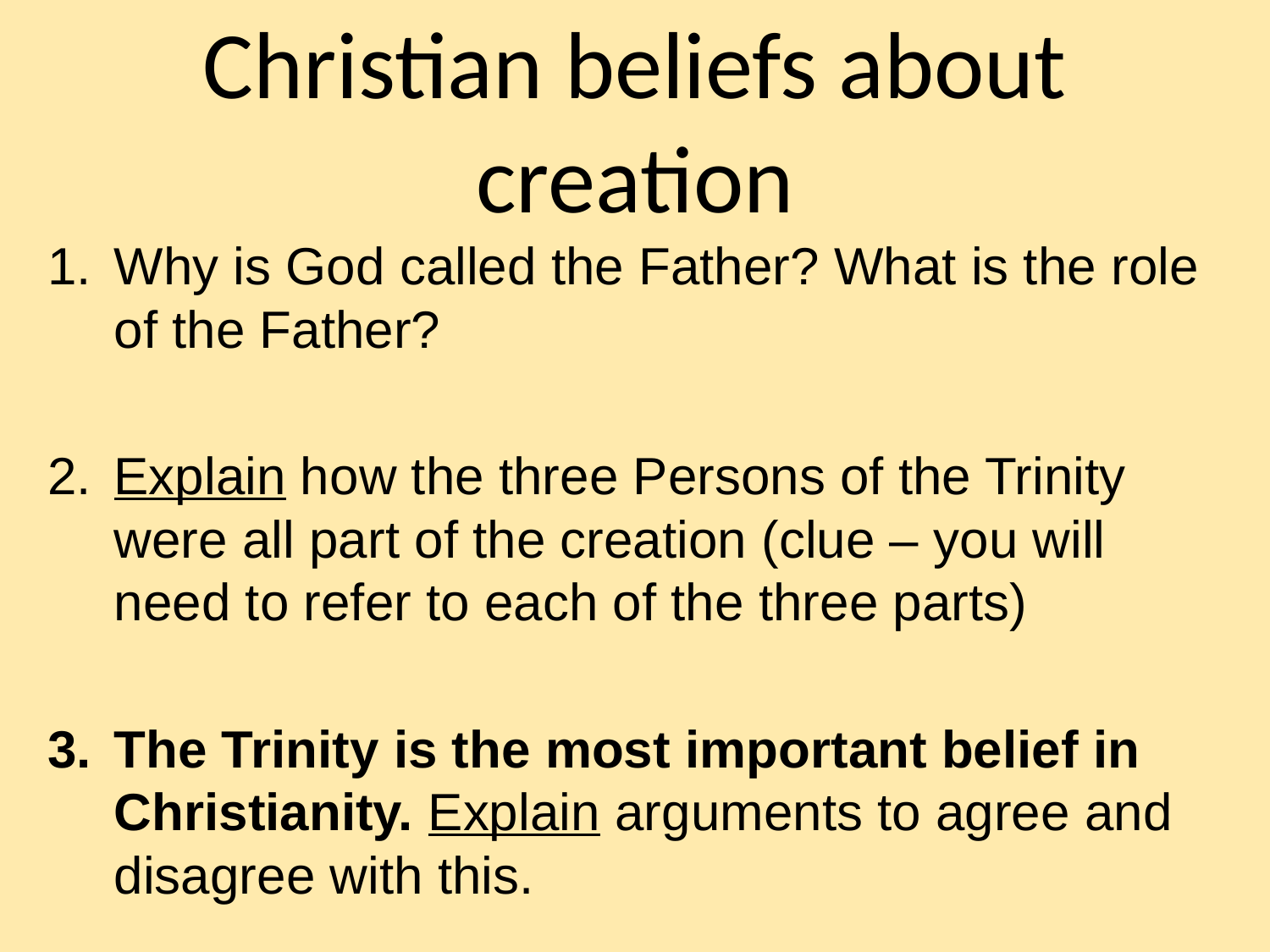

# Christian beliefs about creation
Why is God called the Father? What is the role of the Father?

Explain how the three Persons of the Trinity were all part of the creation (clue – you will need to refer to each of the three parts)

The Trinity is the most important belief in Christianity. Explain arguments to agree and disagree with this.